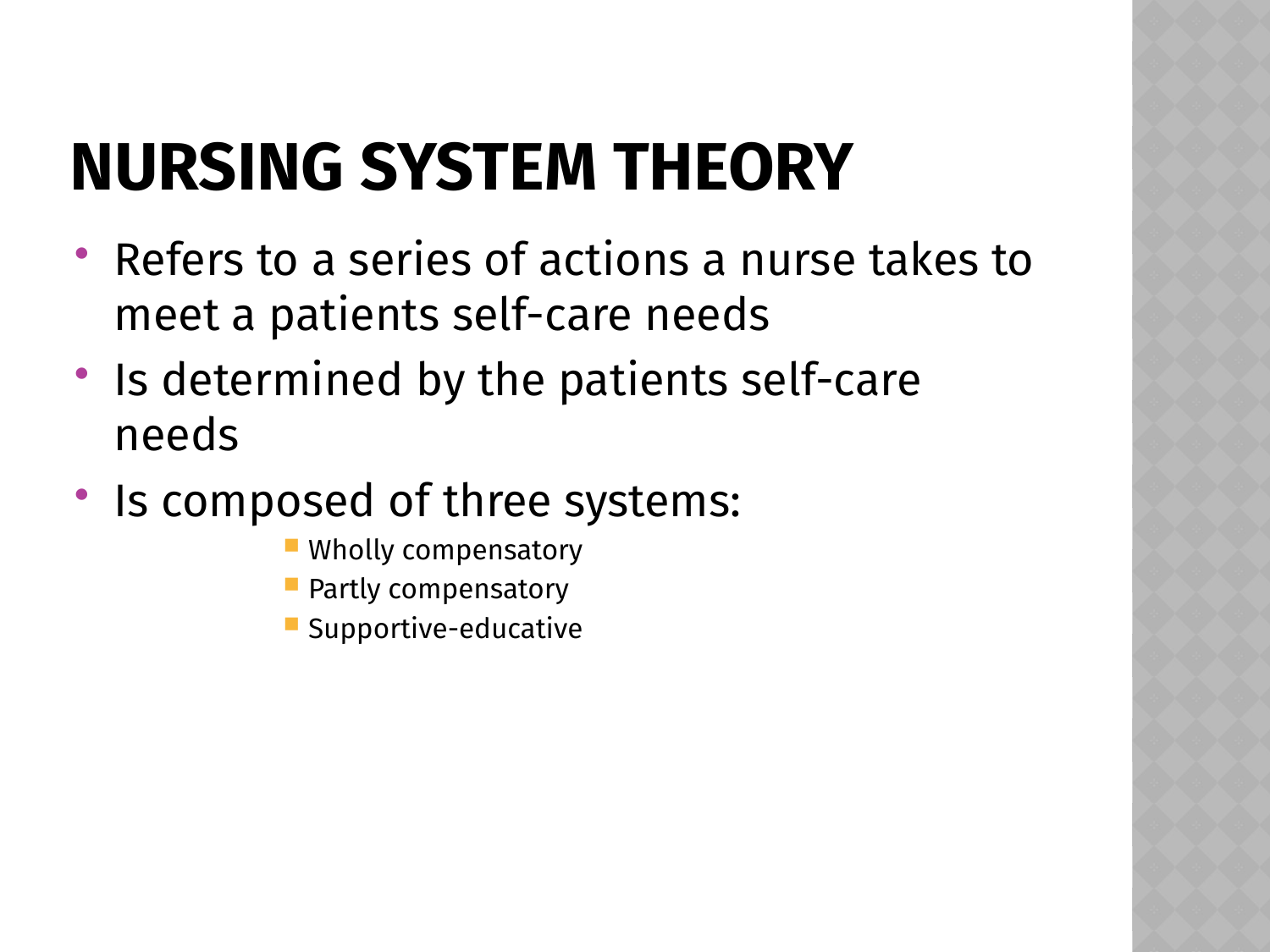

# Nursing system theory
Refers to a series of actions a nurse takes to meet a patients self-care needs
Is determined by the patients self-care needs
Is composed of three systems:
Wholly compensatory
Partly compensatory
Supportive-educative